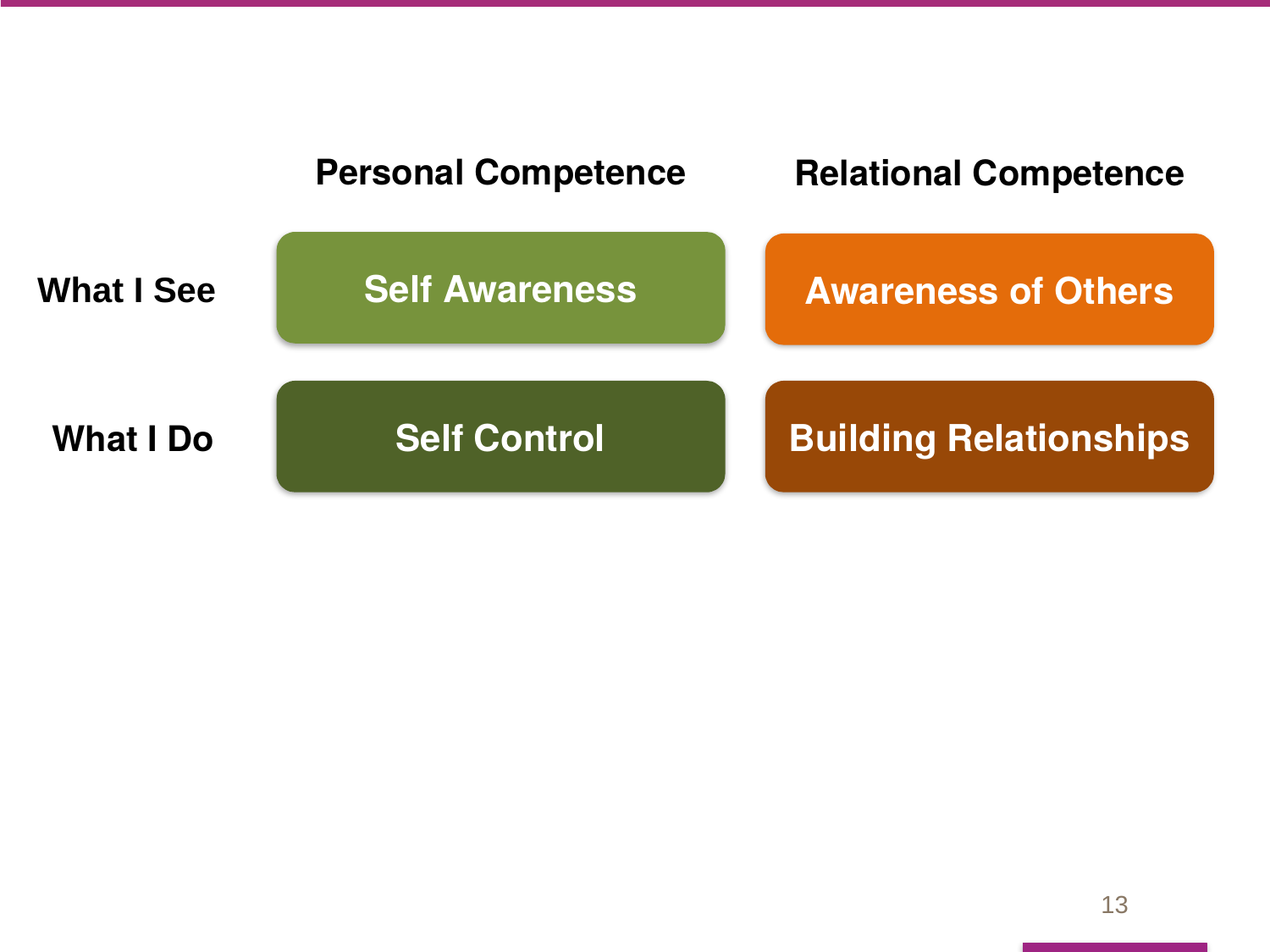

Personal Competence
Relational Competence
Self Awareness
Awareness of Others
# What I See
Building Relationships
Self Control
What I Do
13